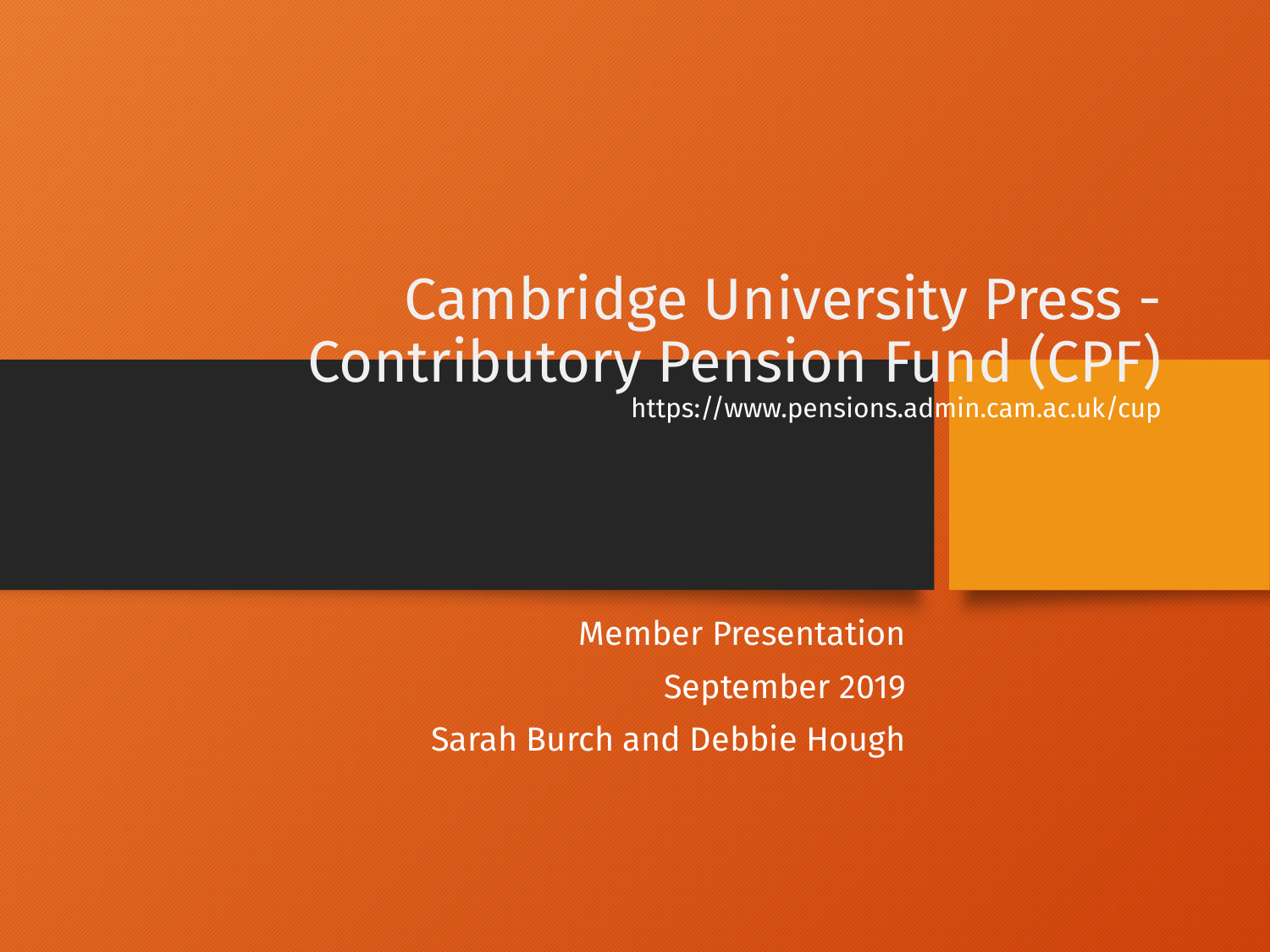

# Cambridge University Press - Contributory Pension Fund (CPF) https://www.pensions.admin.cam.ac.uk/cup
Member Presentation
September 2019
Sarah Burch and Debbie Hough